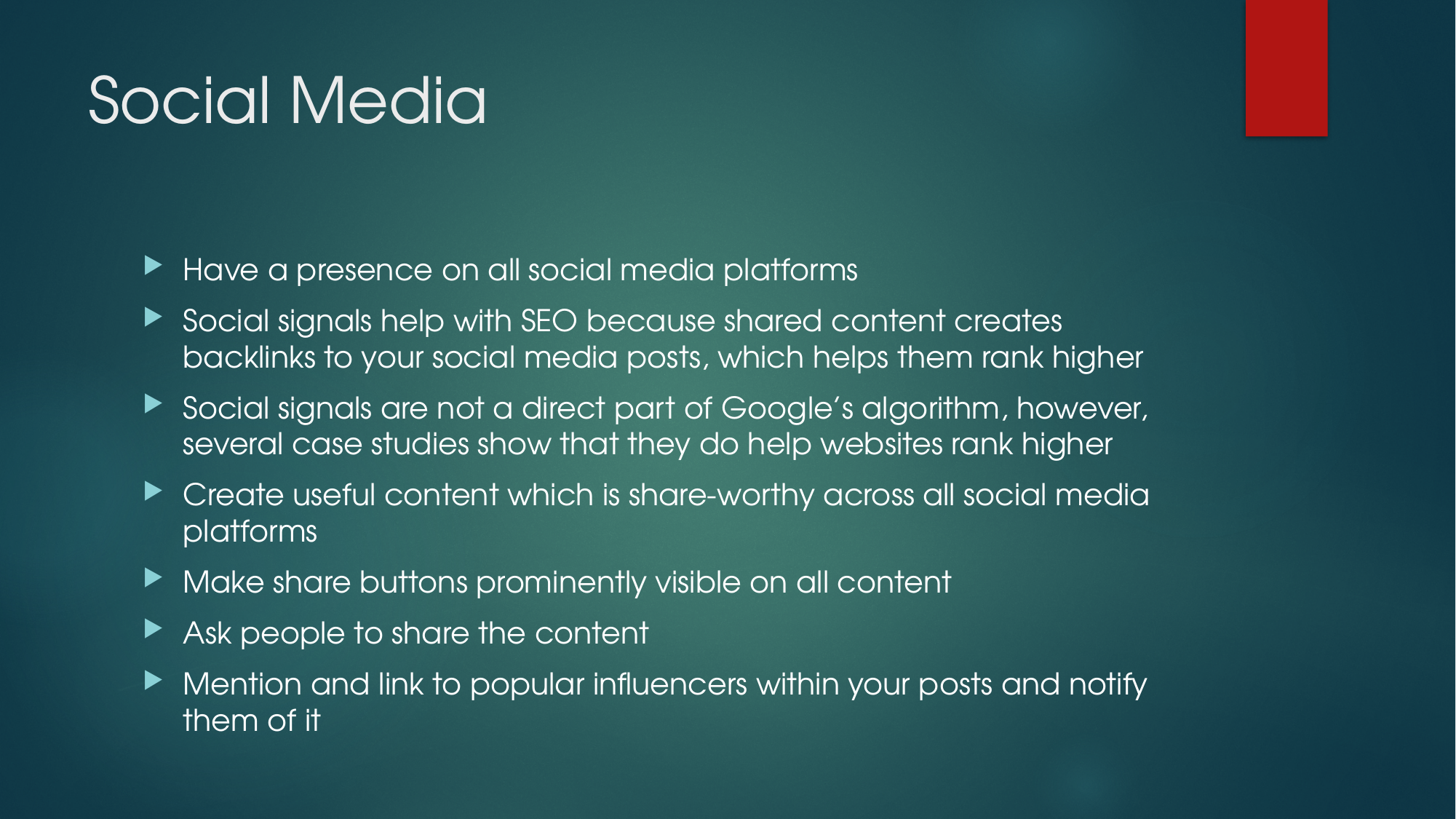

# Social Media
Have a presence on all social media platforms
Social signals help with SEO because shared content creates backlinks to your social media posts, which helps them rank higher
Social signals are not a direct part of Google’s algorithm, however, several case studies show that they do help websites rank higher
Create useful content which is share-worthy across all social media platforms
Make share buttons prominently visible on all content
Ask people to share the content
Mention and link to popular influencers within your posts and notify them of it